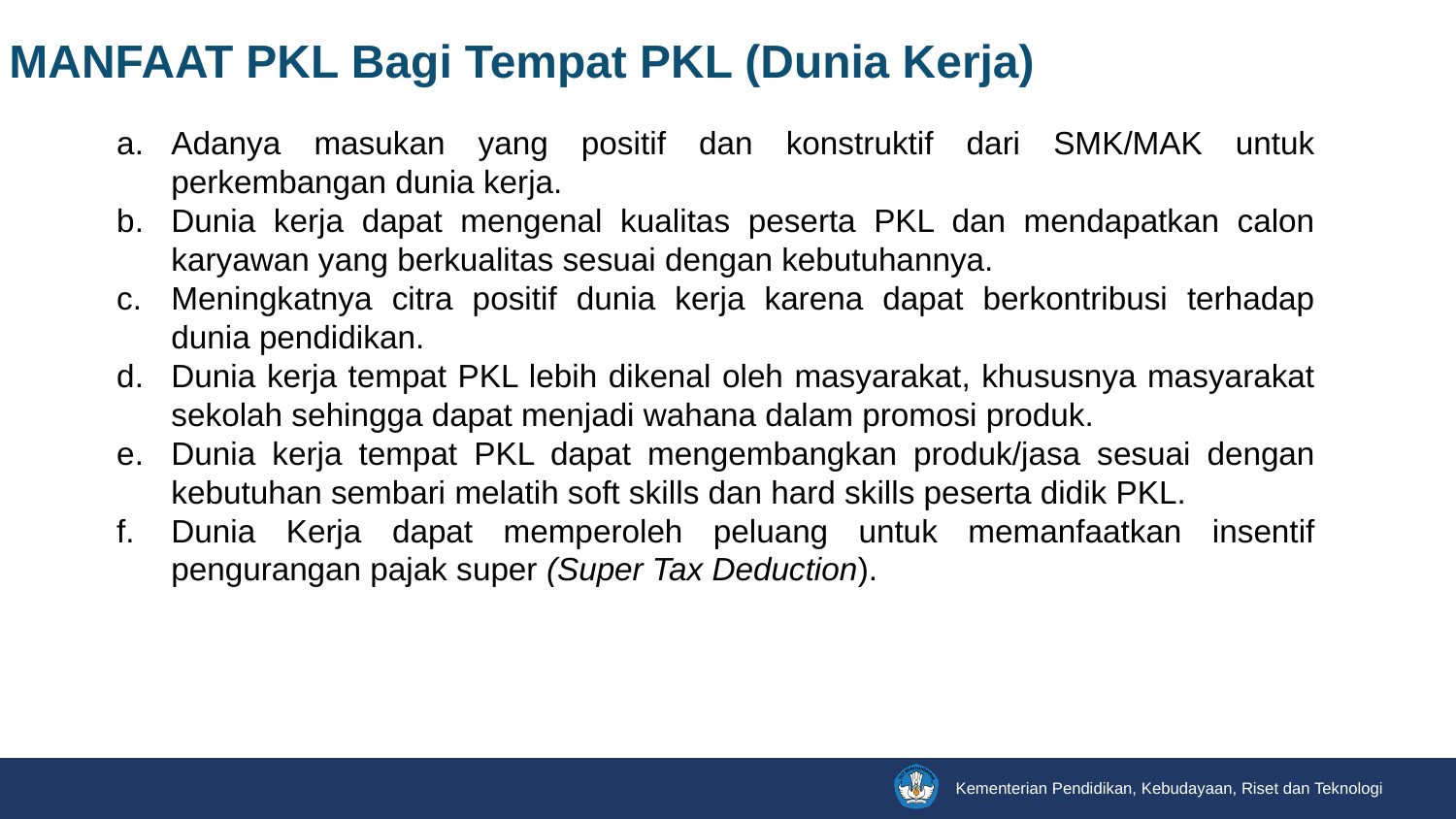

MANFAAT PKL Bagi Tempat PKL (Dunia Kerja)
Adanya masukan yang positif dan konstruktif dari SMK/MAK untuk perkembangan dunia kerja.
Dunia kerja dapat mengenal kualitas peserta PKL dan mendapatkan calon karyawan yang berkualitas sesuai dengan kebutuhannya.
Meningkatnya citra positif dunia kerja karena dapat berkontribusi terhadap dunia pendidikan.
Dunia kerja tempat PKL lebih dikenal oleh masyarakat, khususnya masyarakat sekolah sehingga dapat menjadi wahana dalam promosi produk.
Dunia kerja tempat PKL dapat mengembangkan produk/jasa sesuai dengan kebutuhan sembari melatih soft skills dan hard skills peserta didik PKL.
Dunia Kerja dapat memperoleh peluang untuk memanfaatkan insentif pengurangan pajak super (Super Tax Deduction).